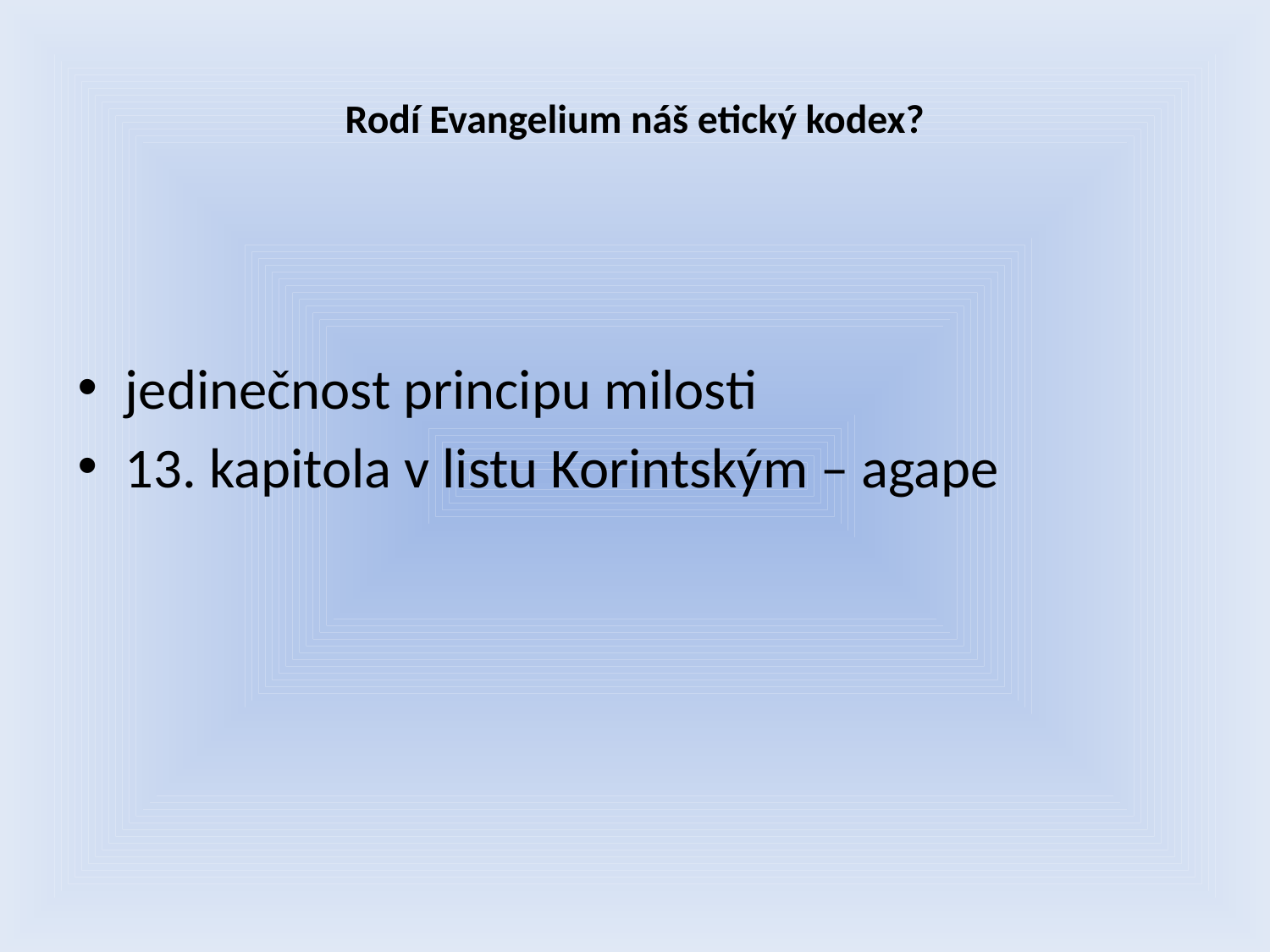

# Rodí Evangelium náš etický kodex?
jedinečnost principu milosti
13. kapitola v listu Korintským – agape